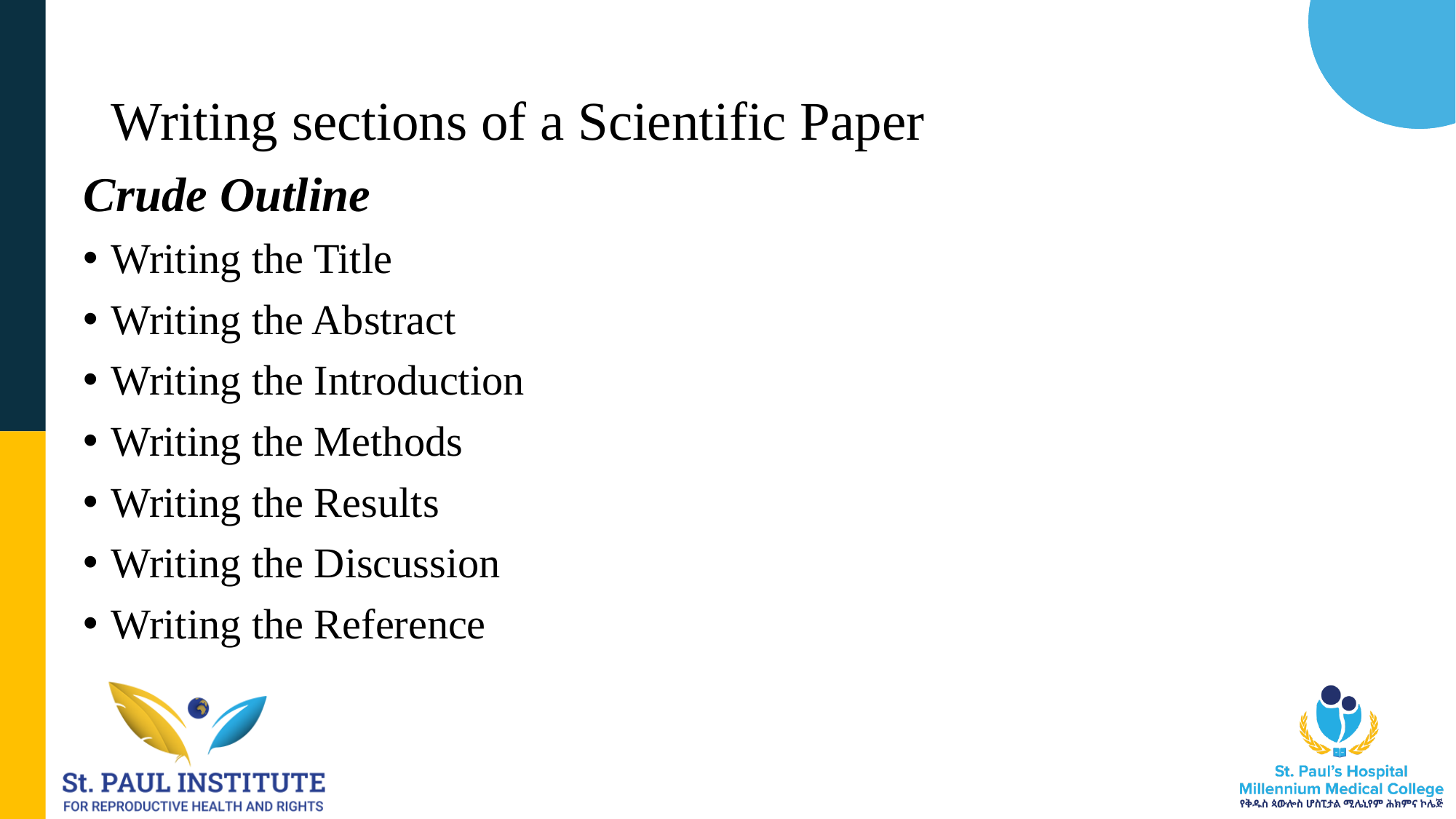

# Writing sections of a Scientific Paper
Crude Outline
Writing the Title
Writing the Abstract
Writing the Introduction
Writing the Methods
Writing the Results
Writing the Discussion
Writing the Reference